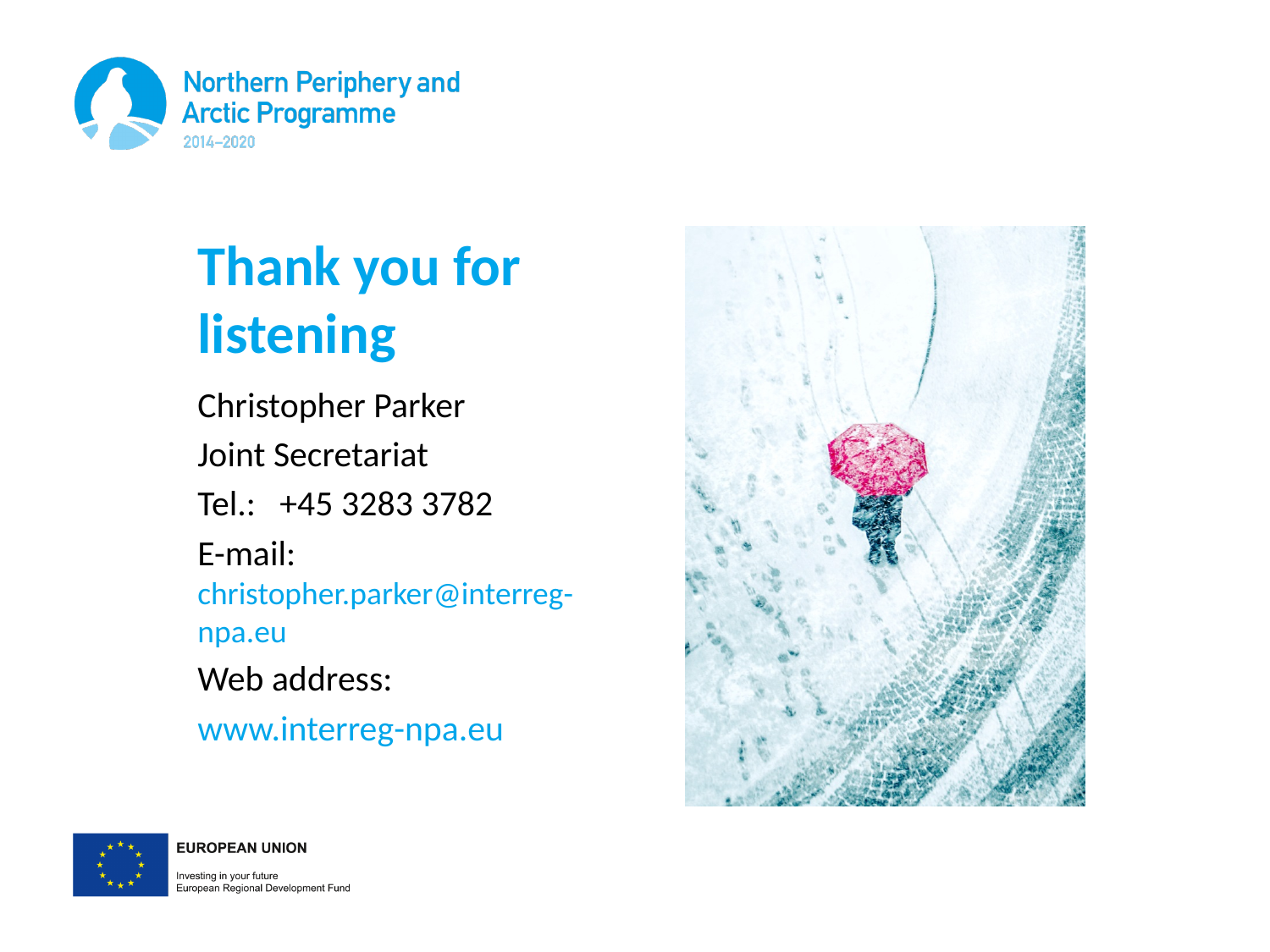

# Thank you for listening
Christopher Parker
Joint Secretariat
Tel.:   +45 3283 3782
E-mail: christopher.parker@interreg-npa.eu
Web address:
www.interreg-npa.eu